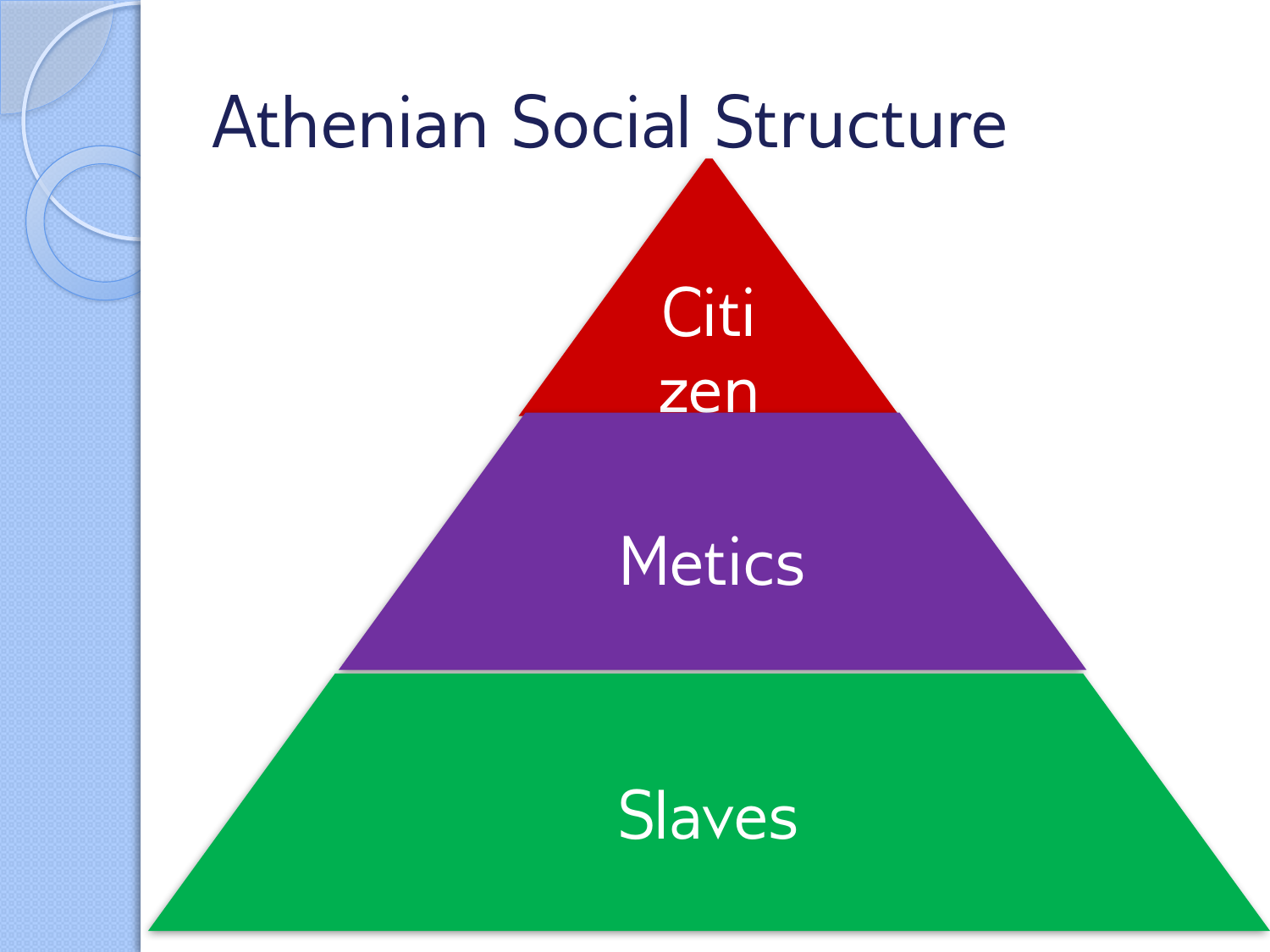

# Athenian Social Structure

Citizens
Metics
Slaves